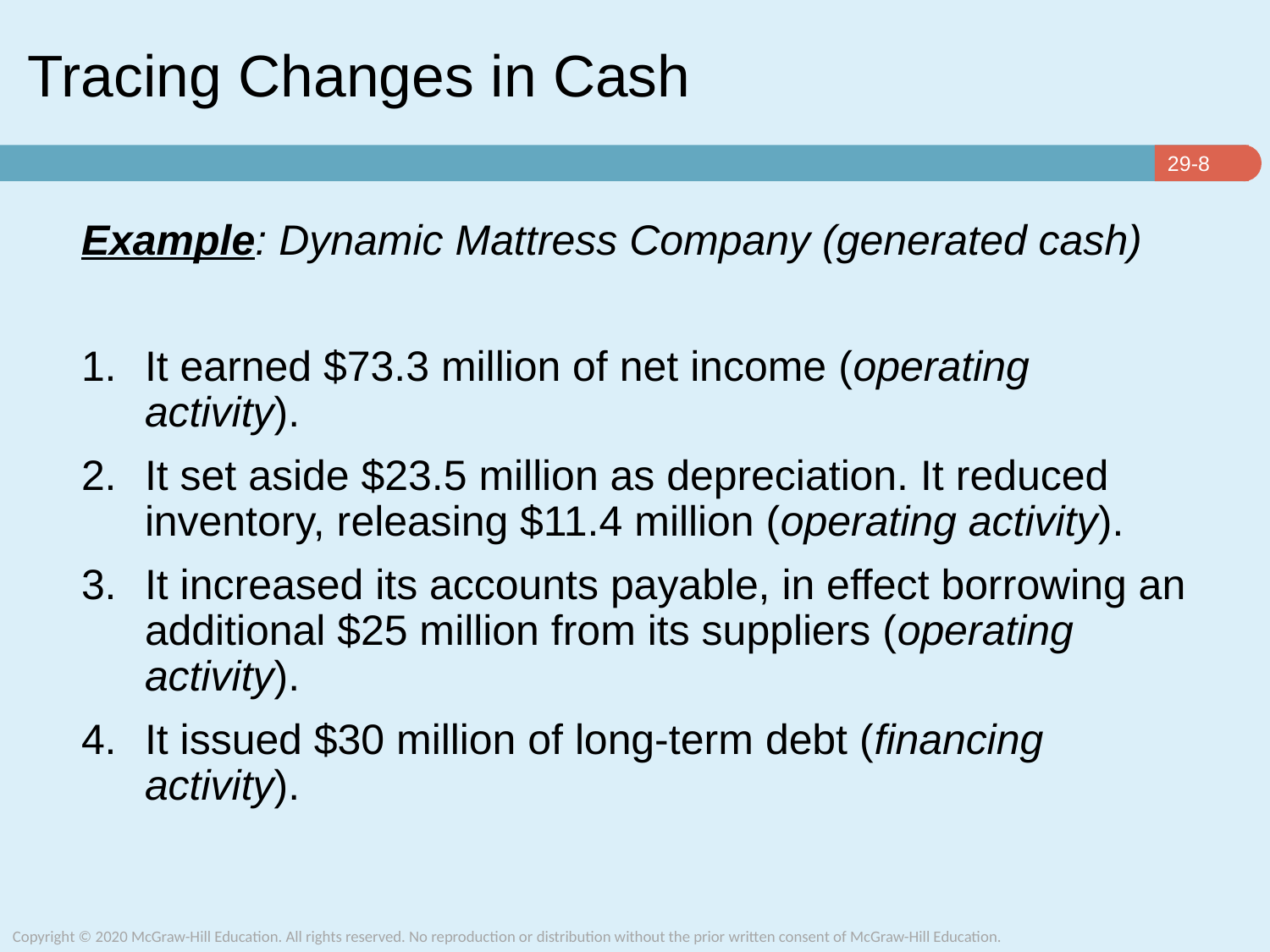

# Tracing Changes in Cash
Example: Dynamic Mattress Company (generated cash)

It earned $73.3 million of net income (operating activity).
It set aside $23.5 million as depreciation. It reduced inventory, releasing $11.4 million (operating activity).
It increased its accounts payable, in effect borrowing an additional $25 million from its suppliers (operating activity).
It issued $30 million of long-term debt (financing activity).